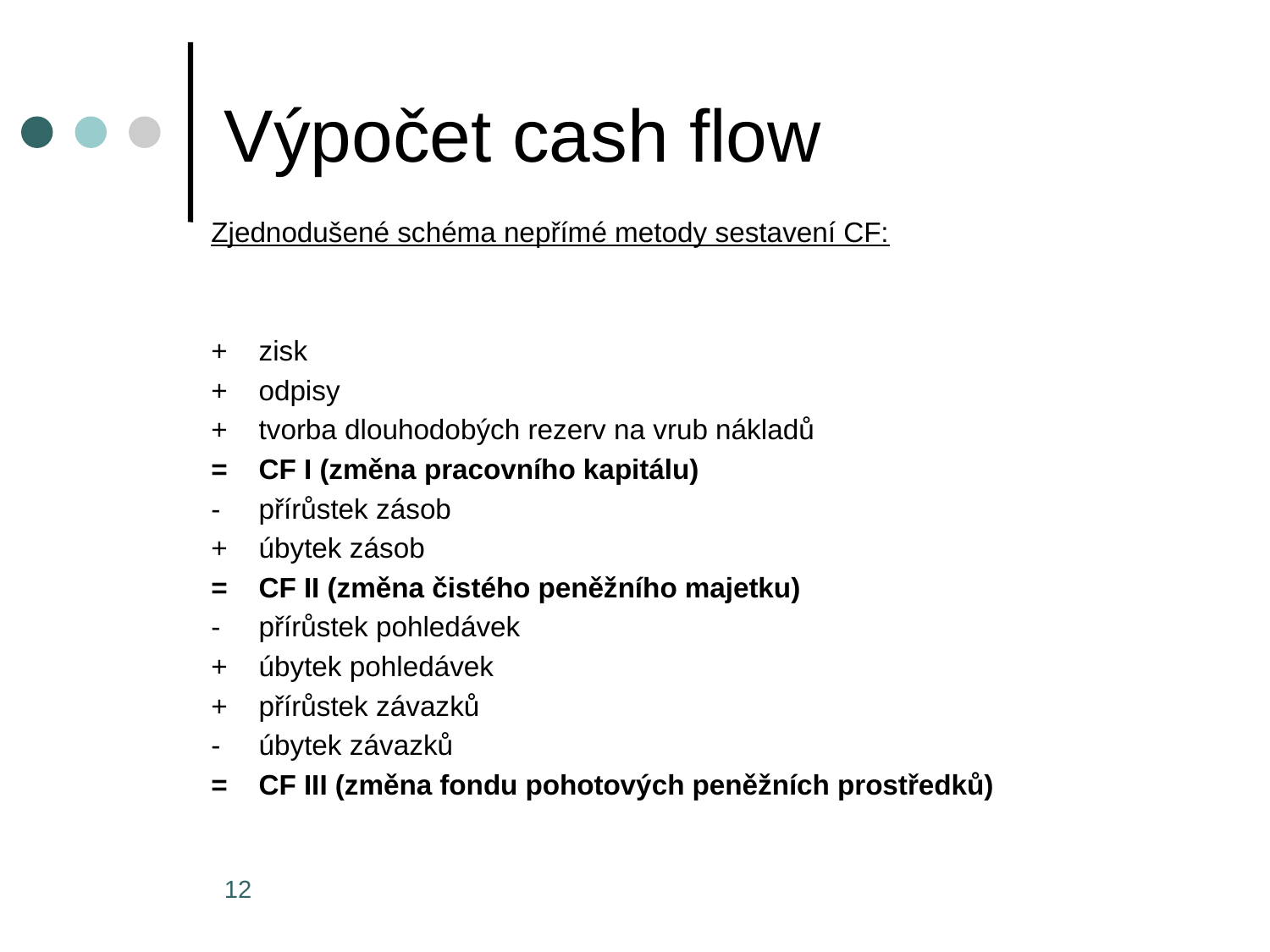

# Výpočet cash flow
Zjednodušené schéma nepřímé metody sestavení CF:

+	zisk
+	odpisy
+	tvorba dlouhodobých rezerv na vrub nákladů
=	CF I (změna pracovního kapitálu)
-	přírůstek zásob
+	úbytek zásob
=	CF II (změna čistého peněžního majetku)
-	přírůstek pohledávek
+	úbytek pohledávek
+	přírůstek závazků
-	úbytek závazků
=	CF III (změna fondu pohotových peněžních prostředků)

12